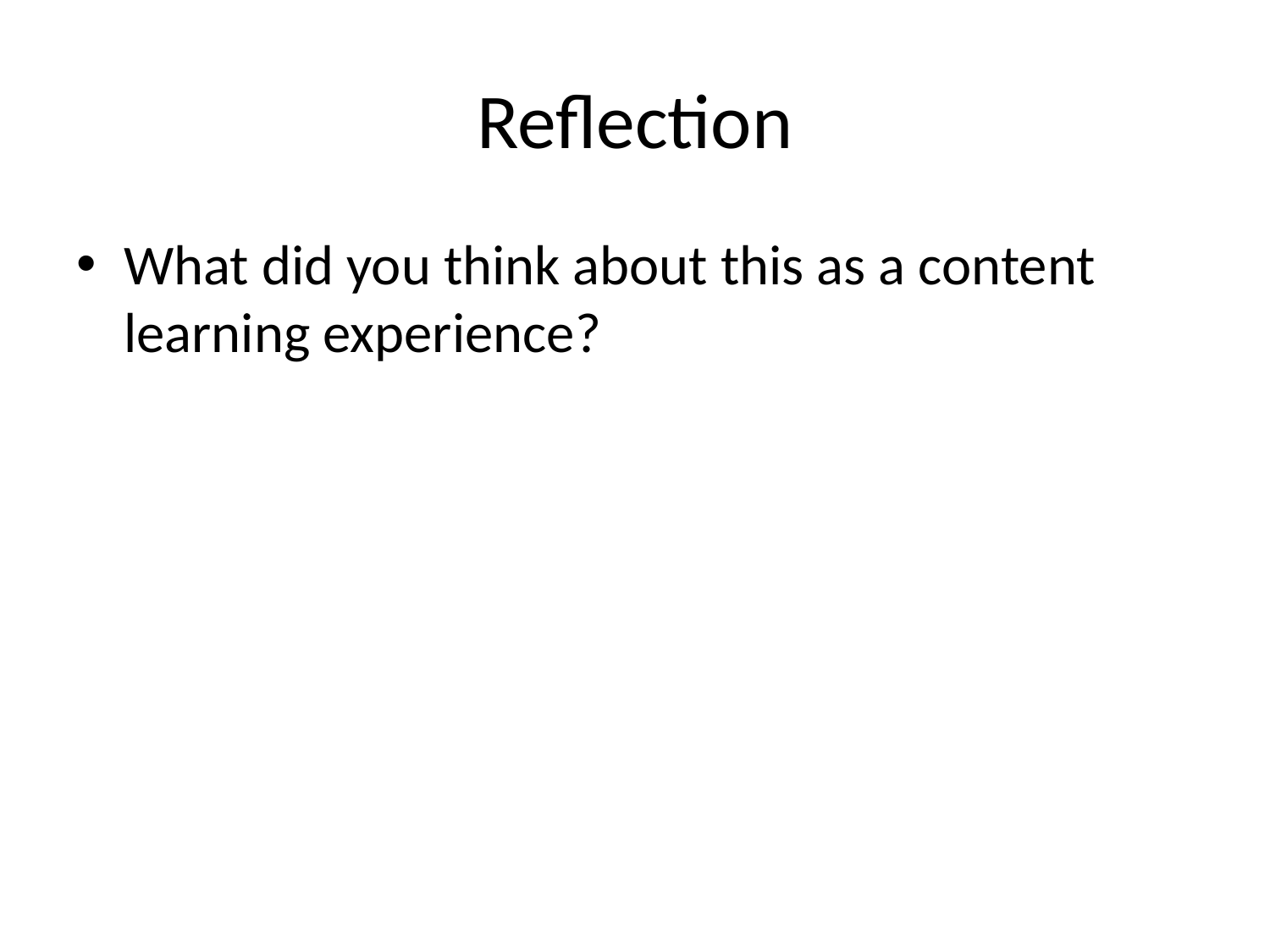

# Reflection
What did you think about this as a content learning experience?